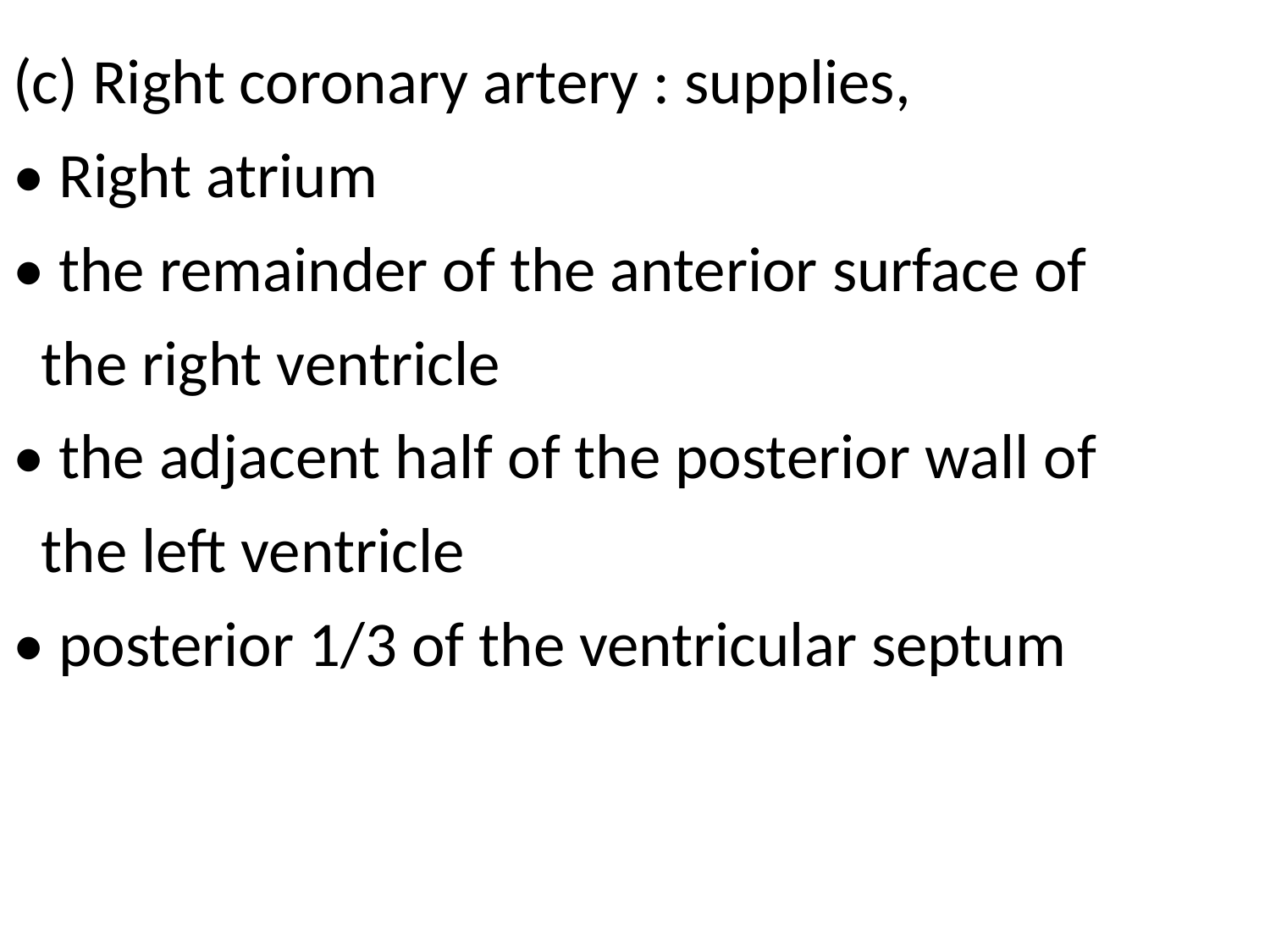

(c) Right coronary artery : supplies,
• Right atrium
• the remainder of the anterior surface of
  the right ventricle
• the adjacent half of the posterior wall of
  the left ventricle
• posterior 1/3 of the ventricular septum